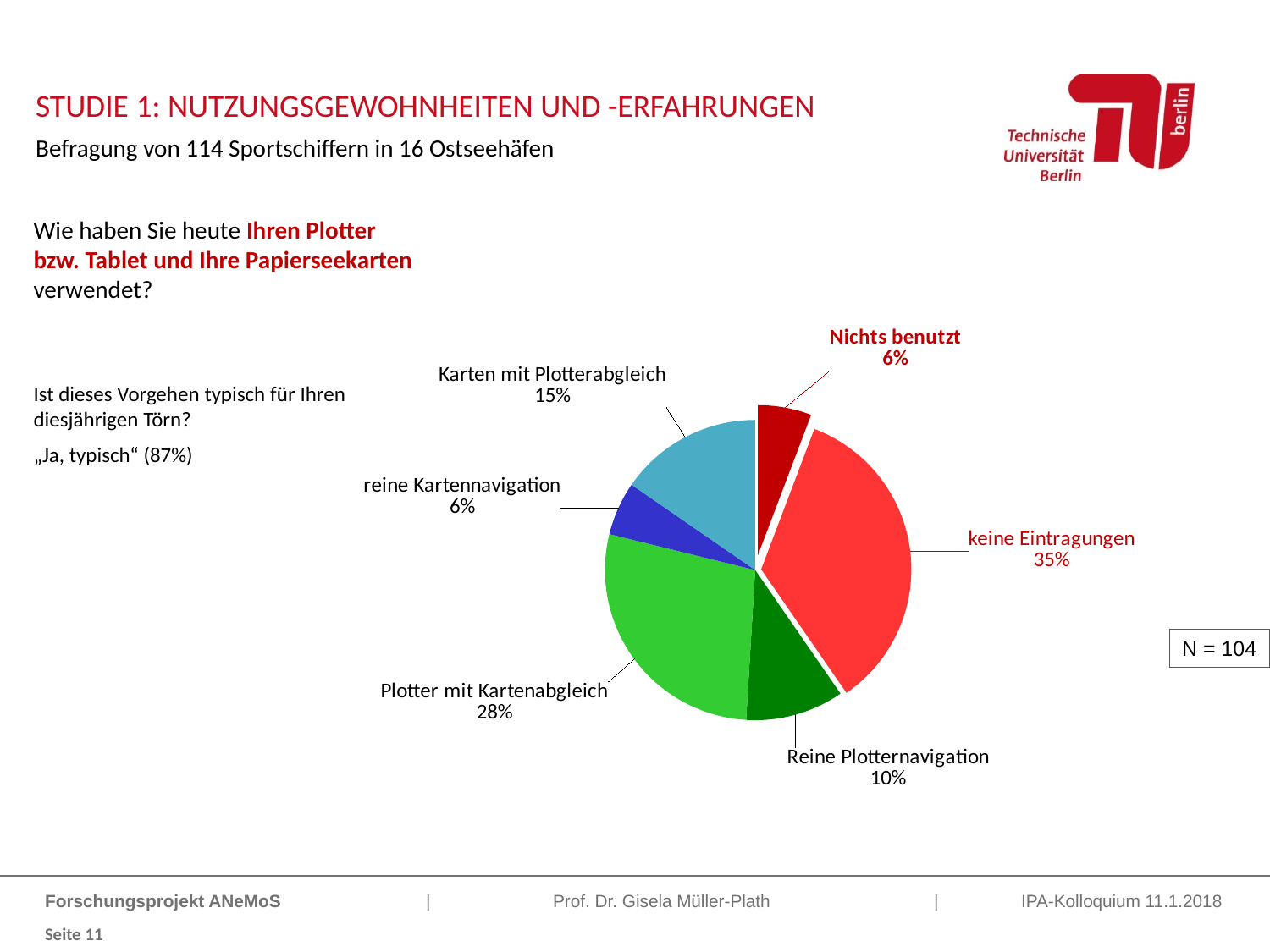

Studie 1: Nutzungsgewohnheiten und -erfahrungen
Befragung von 114 Sportschiffern in 16 Ostseehäfen

### Chart

| Category |  |
|---|---|
| weder Plotter noch Karten benutzt | 0.057692307692307696 |
| Plotter / Karten nur betrachtet, keine Eintragungen | 0.34615384615384615 |
| ausschließlich Plotternavigation | 0.10576923076923077 |
| Plotternavigation, Kartenabgleich | 0.27884615384615385 |
| ausschließlich Kartennavigation | 0.057692307692307696 |
| Kartennavigation, Plotterabgleich | 0.15384615384615385 |
Wie haben Sie heute Ihren Plotter bzw. Tablet und Ihre Papierseekarten verwendet?
Ist dieses Vorgehen typisch für Ihren diesjährigen Törn?
„Ja, typisch“ (87%)
N = 104

Forschungsprojekt ANeMoS  		| 	Prof. Dr. Gisela Müller-Plath 		|                 IPA-Kolloquium 11.1.2018
Seite 11